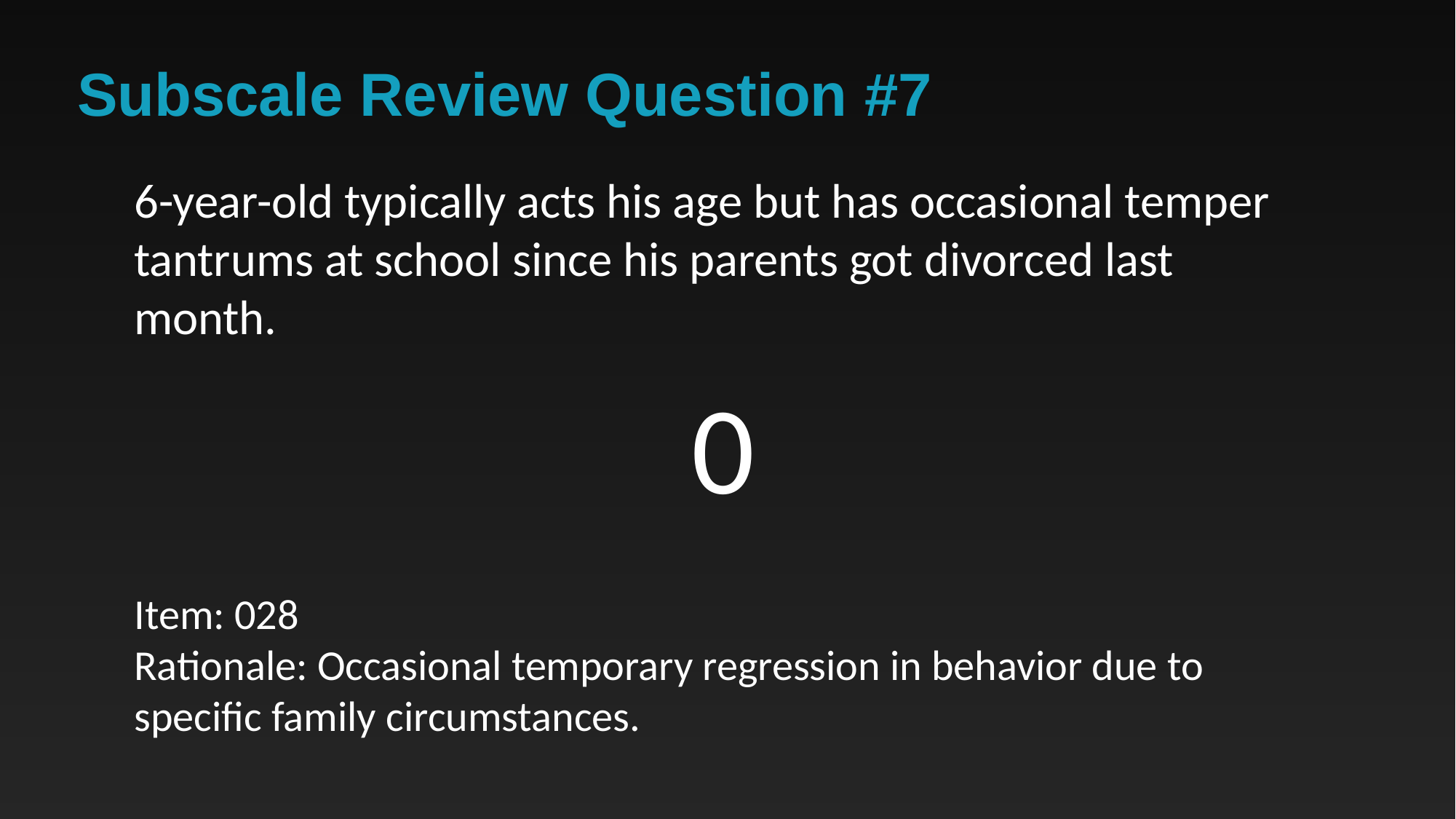

# Subscale Review Question #7
6-year-old typically acts his age but has occasional temper tantrums at school since his parents got divorced last month.
0

Item: 028
Rationale: Occasional temporary regression in behavior due to specific family circumstances.